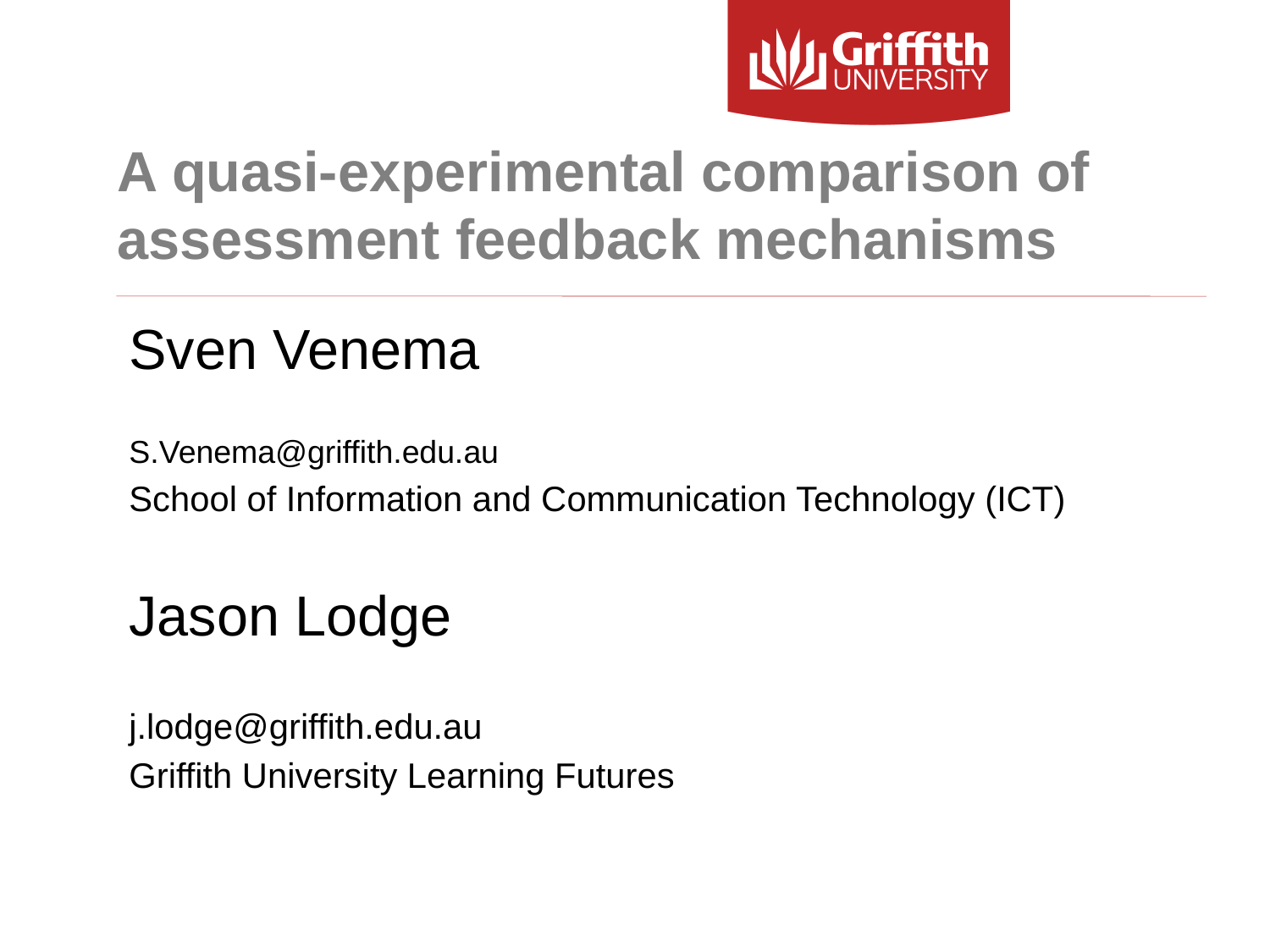

# A quasi-experimental comparison of assessment feedback mechanisms
Sven Venema

S.Venema@griffith.edu.au
School of Information and Communication Technology (ICT)

Jason Lodge

j.lodge@griffith.edu.au
Griffith University Learning Futures